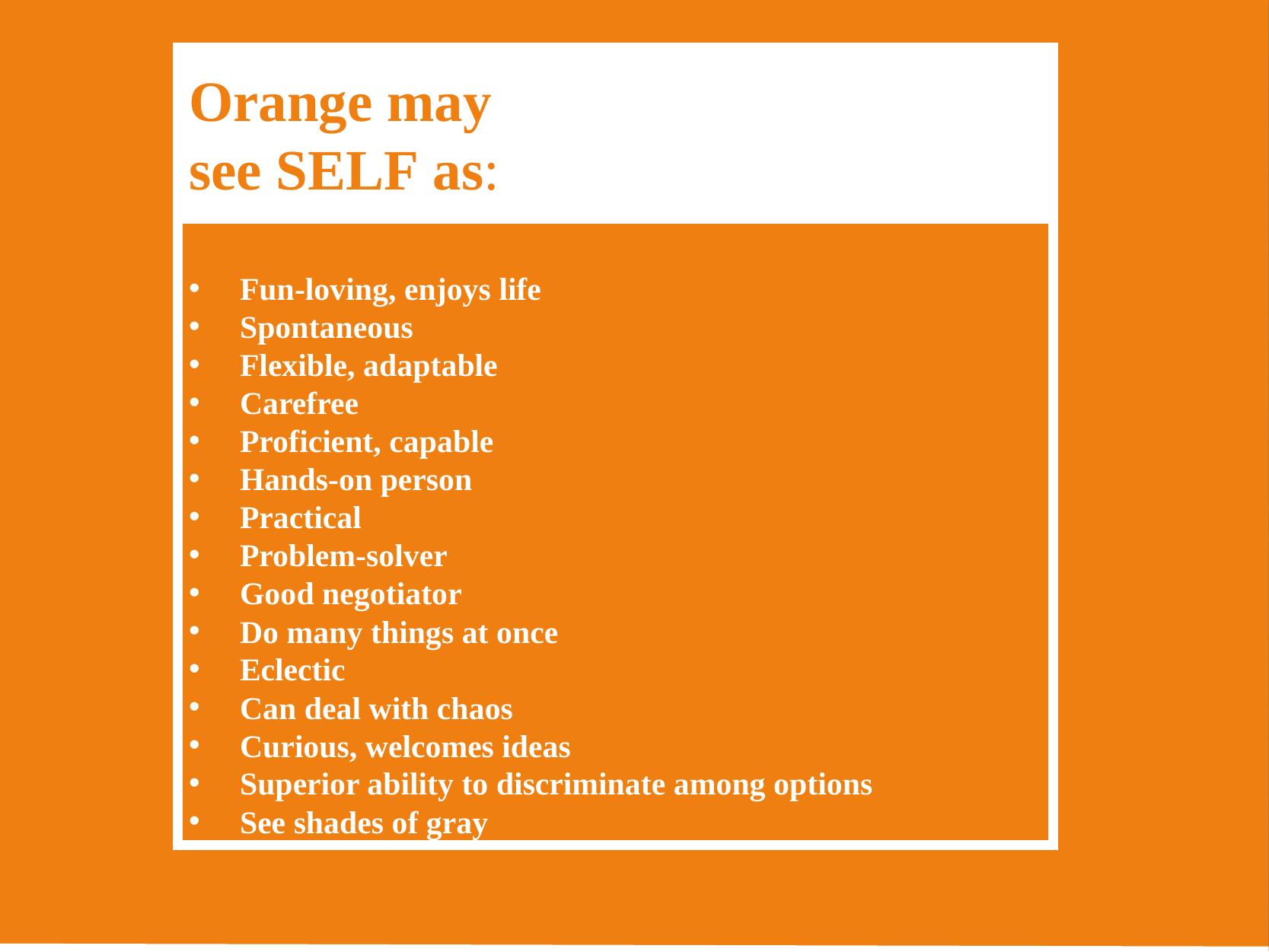

Orange may
see SELF as:

   Fun-loving, enjoys life
   Spontaneous
   Flexible, adaptable
   Carefree
   Proficient, capable
   Hands-on person
   Practical
   Problem-solver
   Good negotiator
   Do many things at once
   Eclectic
   Can deal with chaos
   Curious, welcomes ideas
   Superior ability to discriminate among options
   See shades of gray